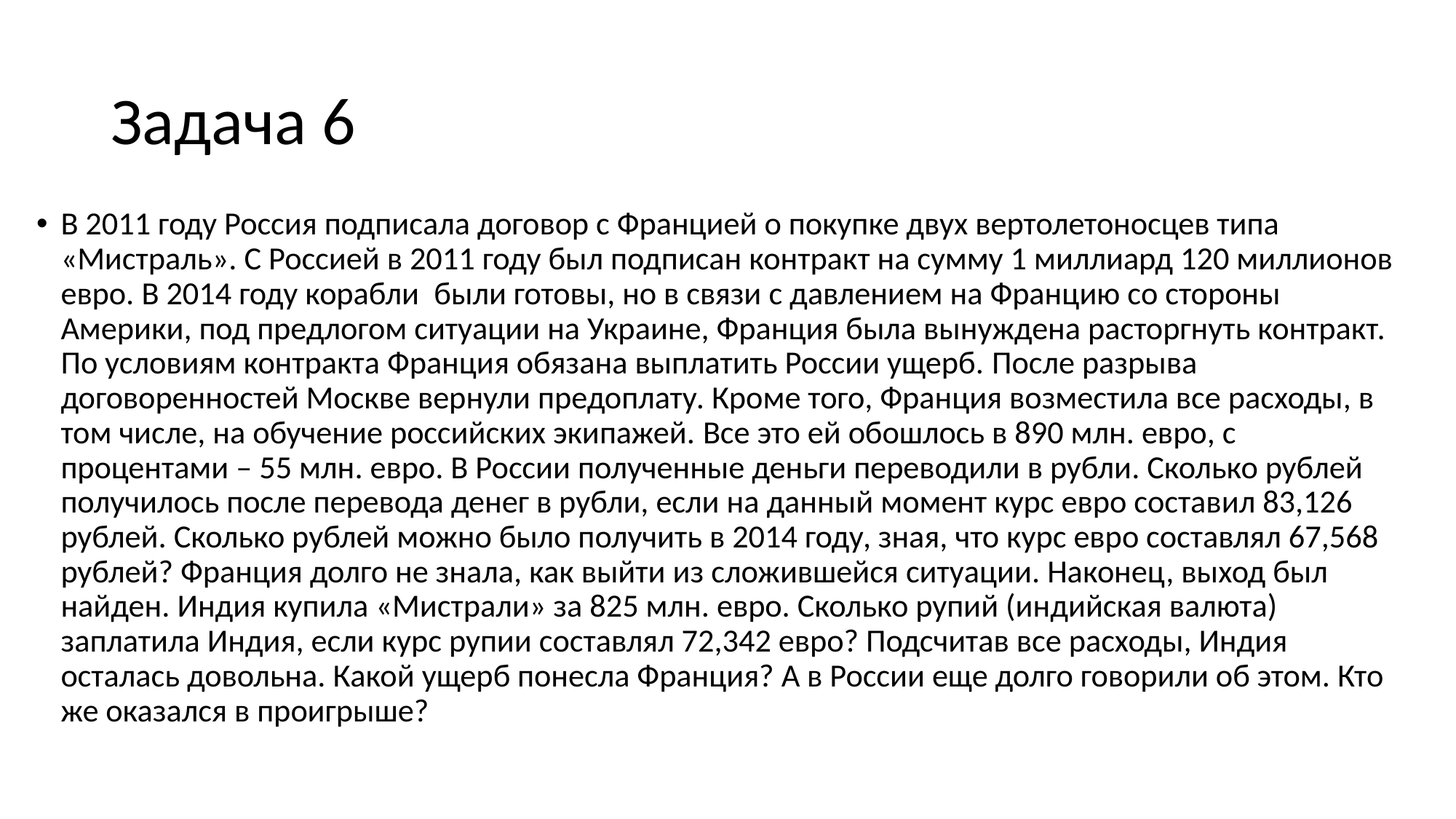

# Задача 6
В 2011 году Россия подписала договор с Францией о покупке двух вертолетоносцев типа «Мистраль». С Россией в 2011 году был подписан контракт на сумму 1 миллиард 120 миллионов евро. В 2014 году корабли  были готовы, но в связи с давлением на Францию со стороны Америки, под предлогом ситуации на Украине, Франция была вынуждена расторгнуть контракт. По условиям контракта Франция обязана выплатить России ущерб. После разрыва договоренностей Москве вернули предоплату. Кроме того, Франция возместила все расходы, в том числе, на обучение российских экипажей. Все это ей обошлось в 890 млн. евро, с процентами – 55 млн. евро. В России полученные деньги переводили в рубли. Сколько рублей получилось после перевода денег в рубли, если на данный момент курс евро составил 83,126 рублей. Сколько рублей можно было получить в 2014 году, зная, что курс евро составлял 67,568 рублей? Франция долго не знала, как выйти из сложившейся ситуации. Наконец, выход был найден. Индия купила «Мистрали» за 825 млн. евро. Сколько рупий (индийская валюта) заплатила Индия, если курс рупии составлял 72,342 евро? Подсчитав все расходы, Индия осталась довольна. Какой ущерб понесла Франция? А в России еще долго говорили об этом. Кто же оказался в проигрыше?